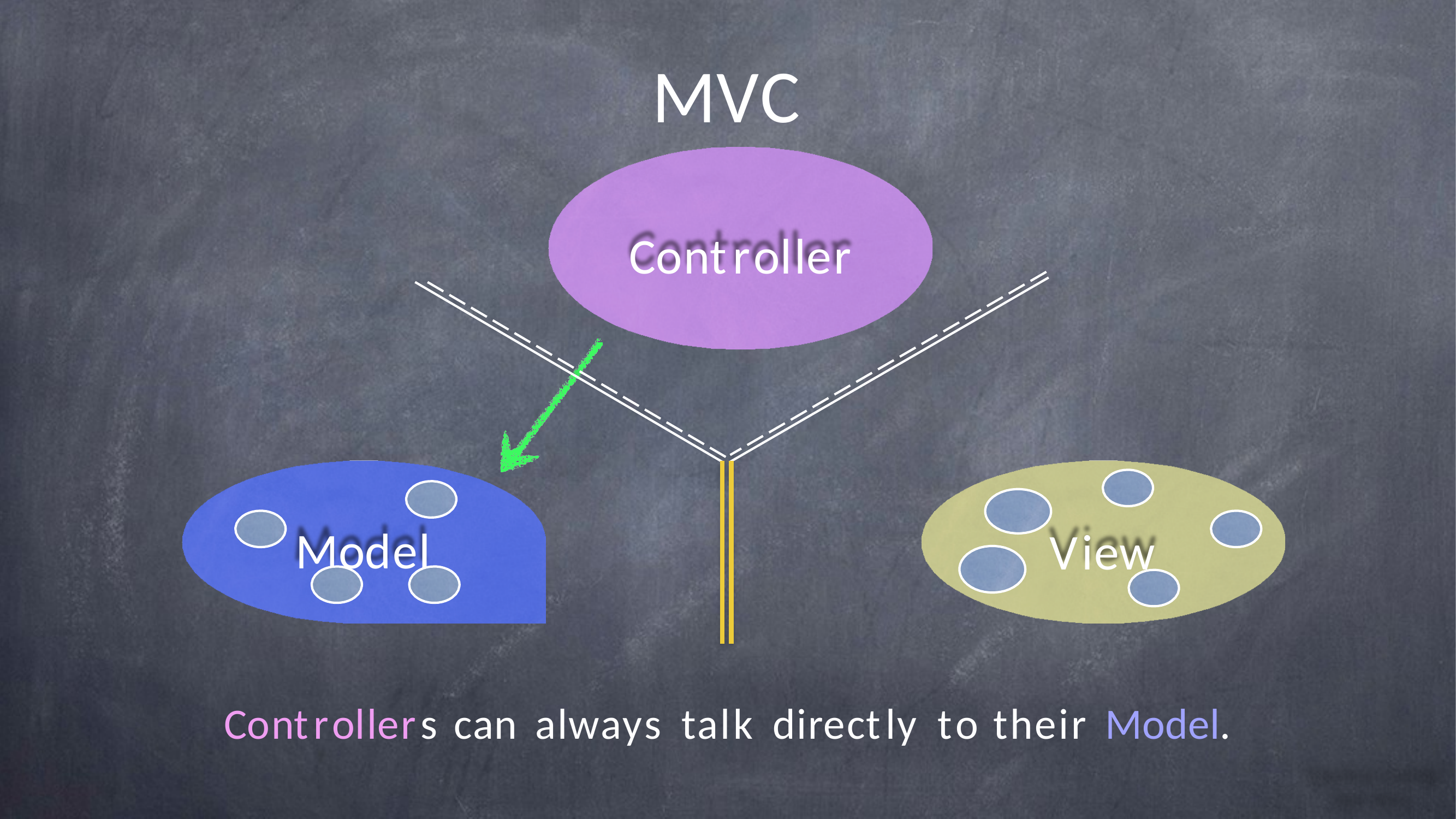

MVC

Controller

Model
View

Controllers	can	always	talk	directly	to	their	Model.